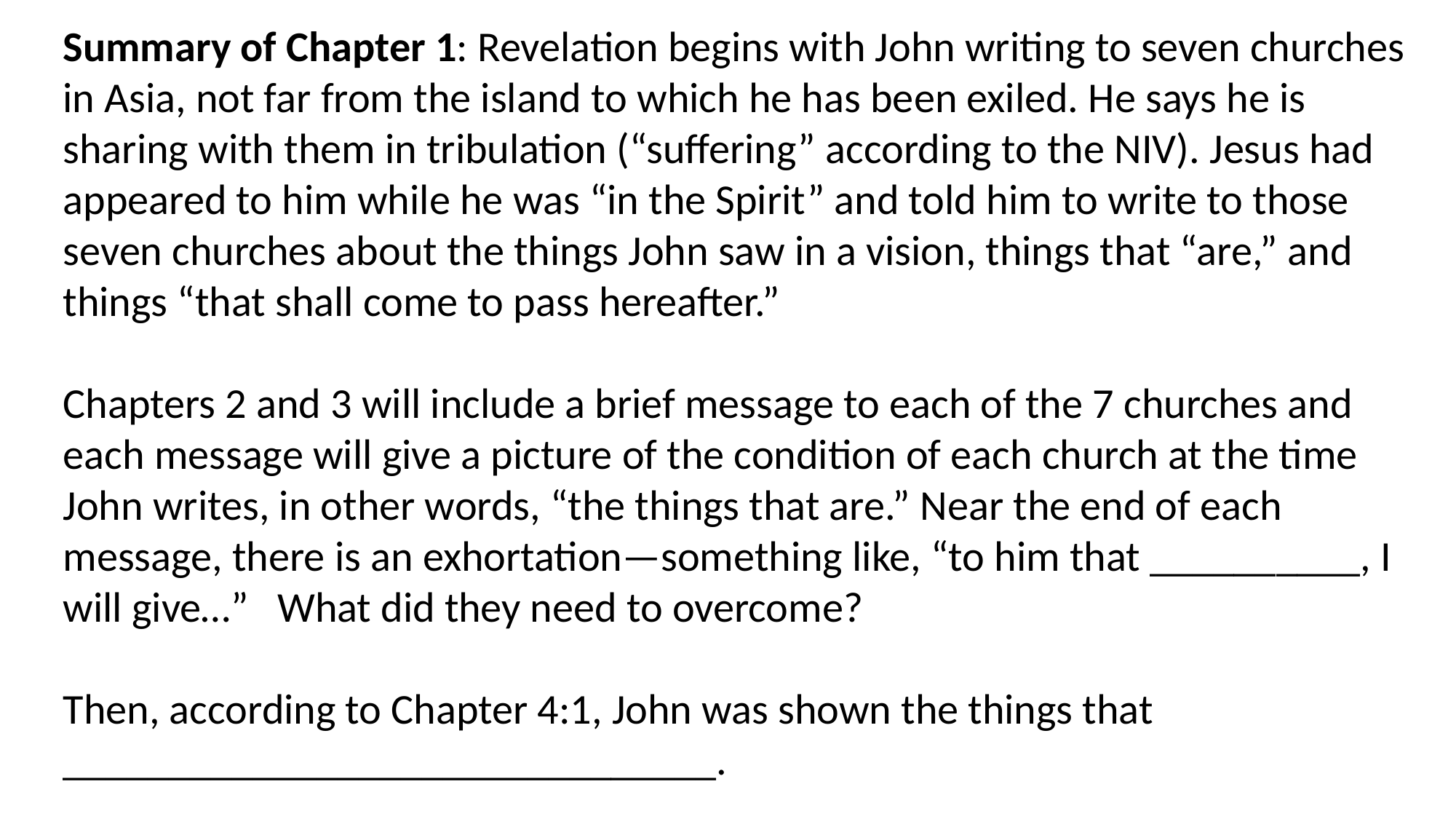

Summary of Chapter 1: Revelation begins with John writing to seven churches in Asia, not far from the island to which he has been exiled. He says he is sharing with them in tribulation (“suffering” according to the NIV). Jesus had appeared to him while he was “in the Spirit” and told him to write to those seven churches about the things John saw in a vision, things that “are,” and things “that shall come to pass hereafter.”

Chapters 2 and 3 will include a brief message to each of the 7 churches and each message will give a picture of the condition of each church at the time John writes, in other words, “the things that are.” Near the end of each message, there is an exhortation—something like, “to him that __________, I will give…”   What did they need to overcome?

Then, according to Chapter 4:1, John was shown the things that _______________________________.